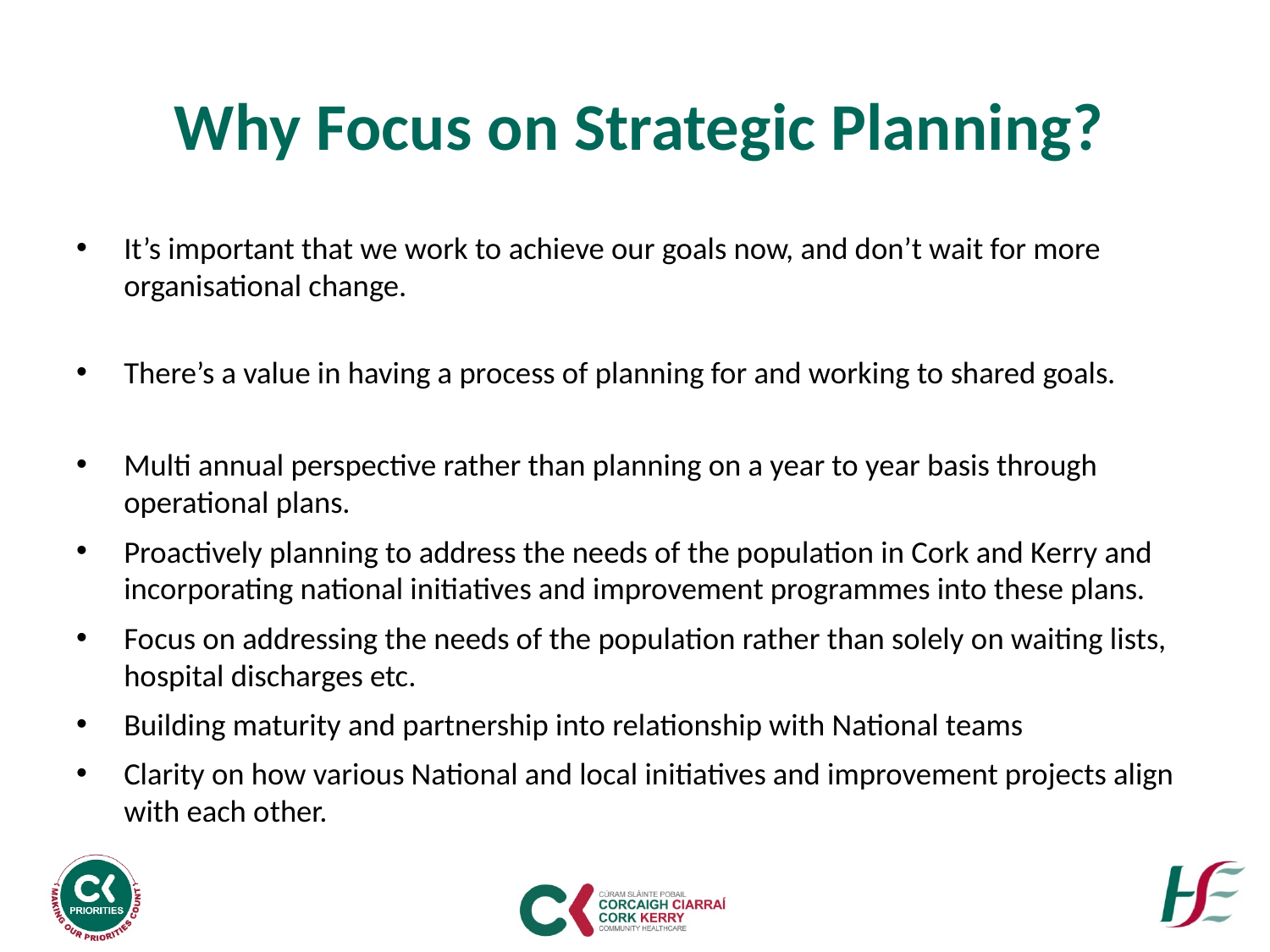

# Why Focus on Strategic Planning?
It’s important that we work to achieve our goals now, and don’t wait for more organisational change.

There’s a value in having a process of planning for and working to shared goals.

Multi annual perspective rather than planning on a year to year basis through operational plans.
Proactively planning to address the needs of the population in Cork and Kerry and incorporating national initiatives and improvement programmes into these plans.
Focus on addressing the needs of the population rather than solely on waiting lists, hospital discharges etc.
Building maturity and partnership into relationship with National teams
Clarity on how various National and local initiatives and improvement projects align with each other.